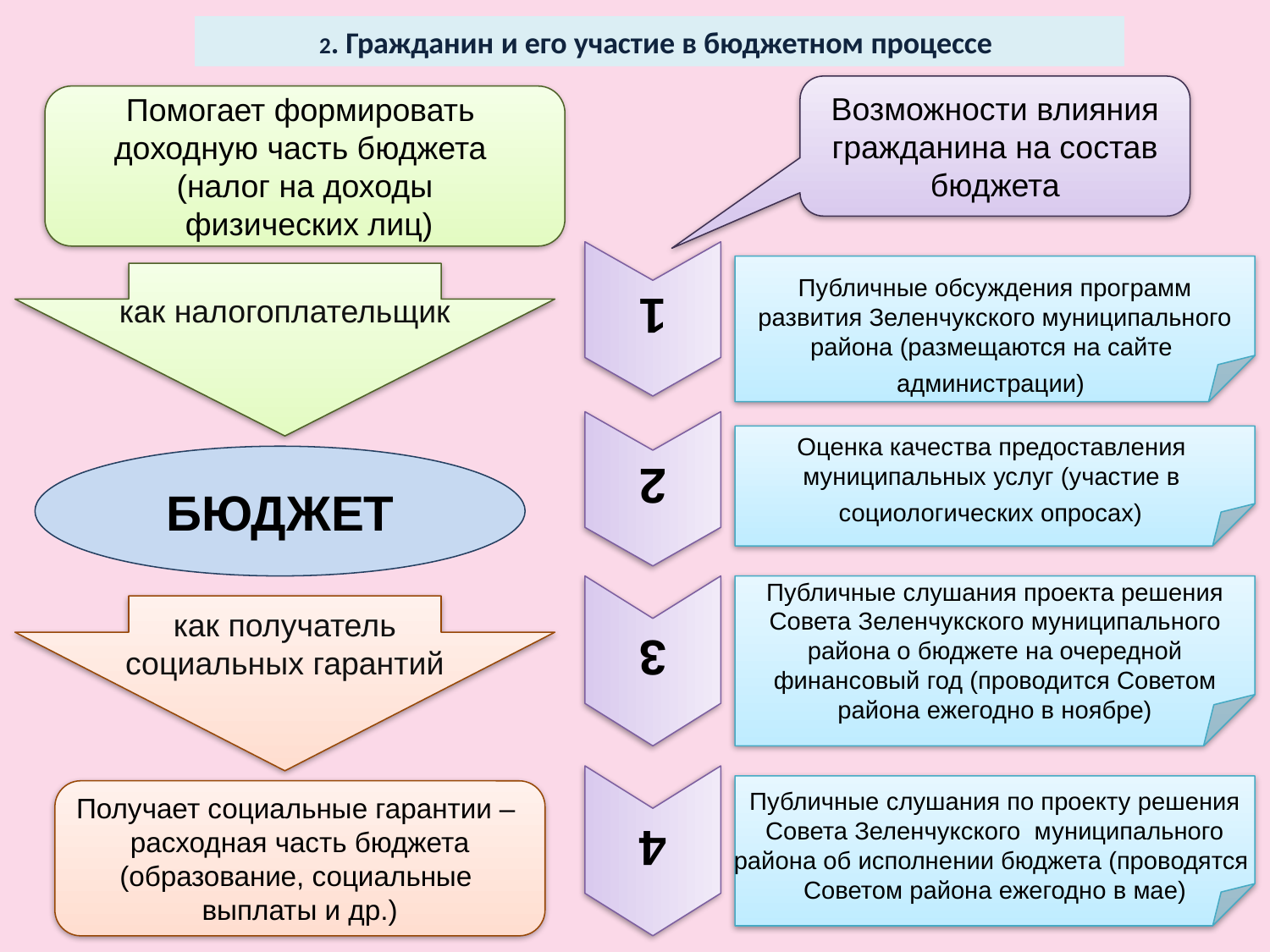

2. Гражданин и его участие в бюджетном процессе
Возможности влияния гражданина на состав бюджета
Помогает формировать
доходную часть бюджета
(налог на доходы
 физических лиц)
1

Публичные обсуждения программ
 развития Зеленчукского муниципального
района (размещаются на сайте
администрации)
как налогоплательщик
2

Оценка качества предоставления
муниципальных услуг (участие в
социологических опросах)
БЮДЖЕТ

Публичные слушания проекта решения
Совета Зеленчукского муниципального
района о бюджете на очередной
 финансовый год (проводится Советом
района ежегодно в ноябре)
3
как получатель
социальных гарантий

Публичные слушания по проекту решения
Совета Зеленчукского  муниципального
района об исполнении бюджета (проводятся
Советом района ежегодно в мае)

Получает социальные гарантии –
расходная часть бюджета
(образование, социальные
выплаты и др.)
4